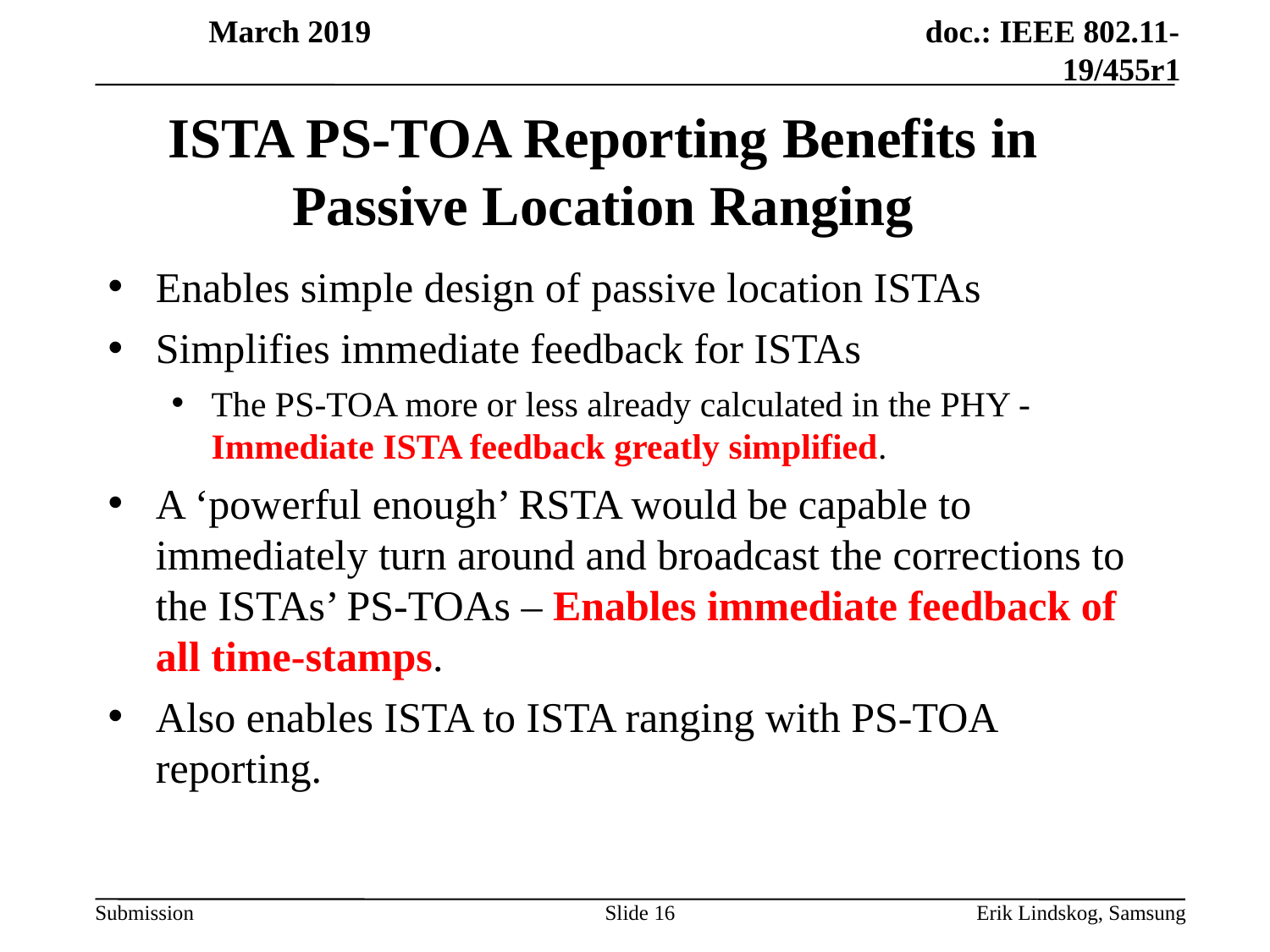

# ISTA PS-TOA Reporting Benefits in Passive Location Ranging
Enables simple design of passive location ISTAs
Simplifies immediate feedback for ISTAs
The PS-TOA more or less already calculated in the PHY - Immediate ISTA feedback greatly simplified.
A ‘powerful enough’ RSTA would be capable to immediately turn around and broadcast the corrections to the ISTAs’ PS-TOAs – Enables immediate feedback of all time-stamps.
Also enables ISTA to ISTA ranging with PS-TOA reporting.

Slide 16
Erik Lindskog, Samsung